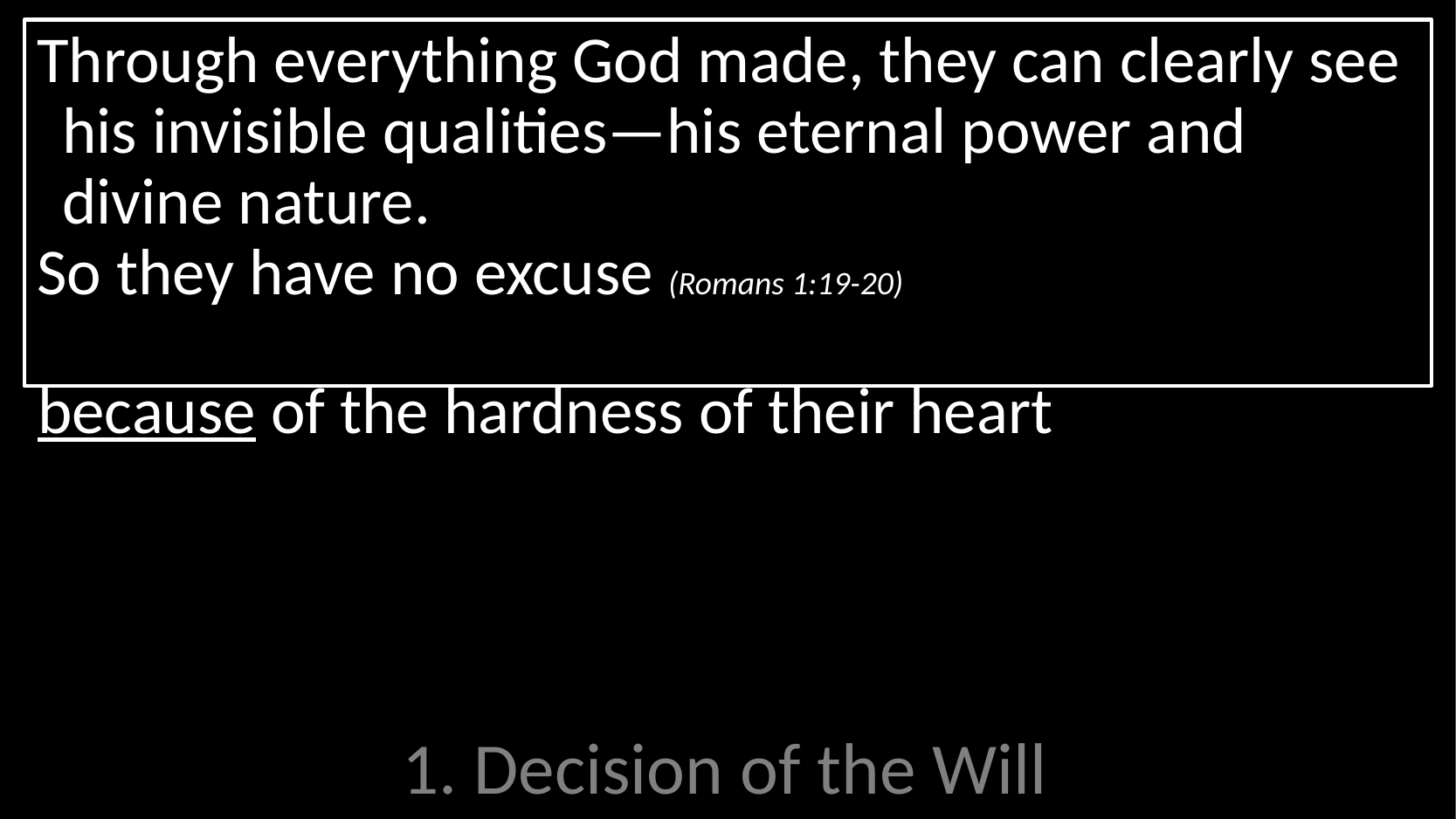

in the futility of their mind,
being darkened in their understanding,
excluded from the life of God
because of the ignorance that is in them,
because of the hardness of their heart
Through everything God made, they can clearly see his invisible qualities—his eternal power and divine nature.
So they have no excuse (Romans 1:19-20)

# 1. Decision of the Will